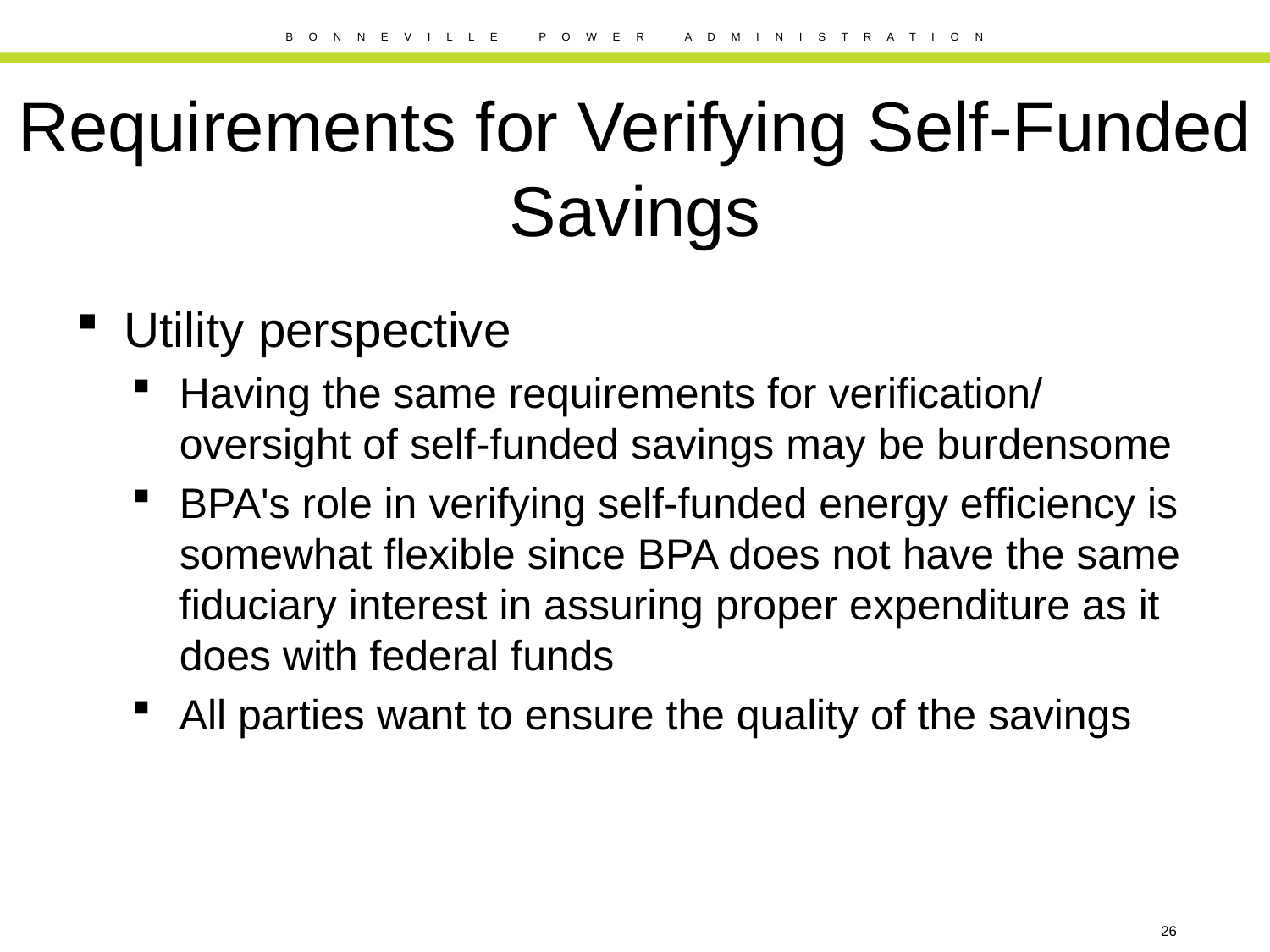

# Requirements for Verifying Self-Funded Savings
Utility perspective
Having the same requirements for verification/ oversight of self-funded savings may be burdensome
BPA's role in verifying self-funded energy efficiency is somewhat flexible since BPA does not have the same fiduciary interest in assuring proper expenditure as it does with federal funds
All parties want to ensure the quality of the savings

26